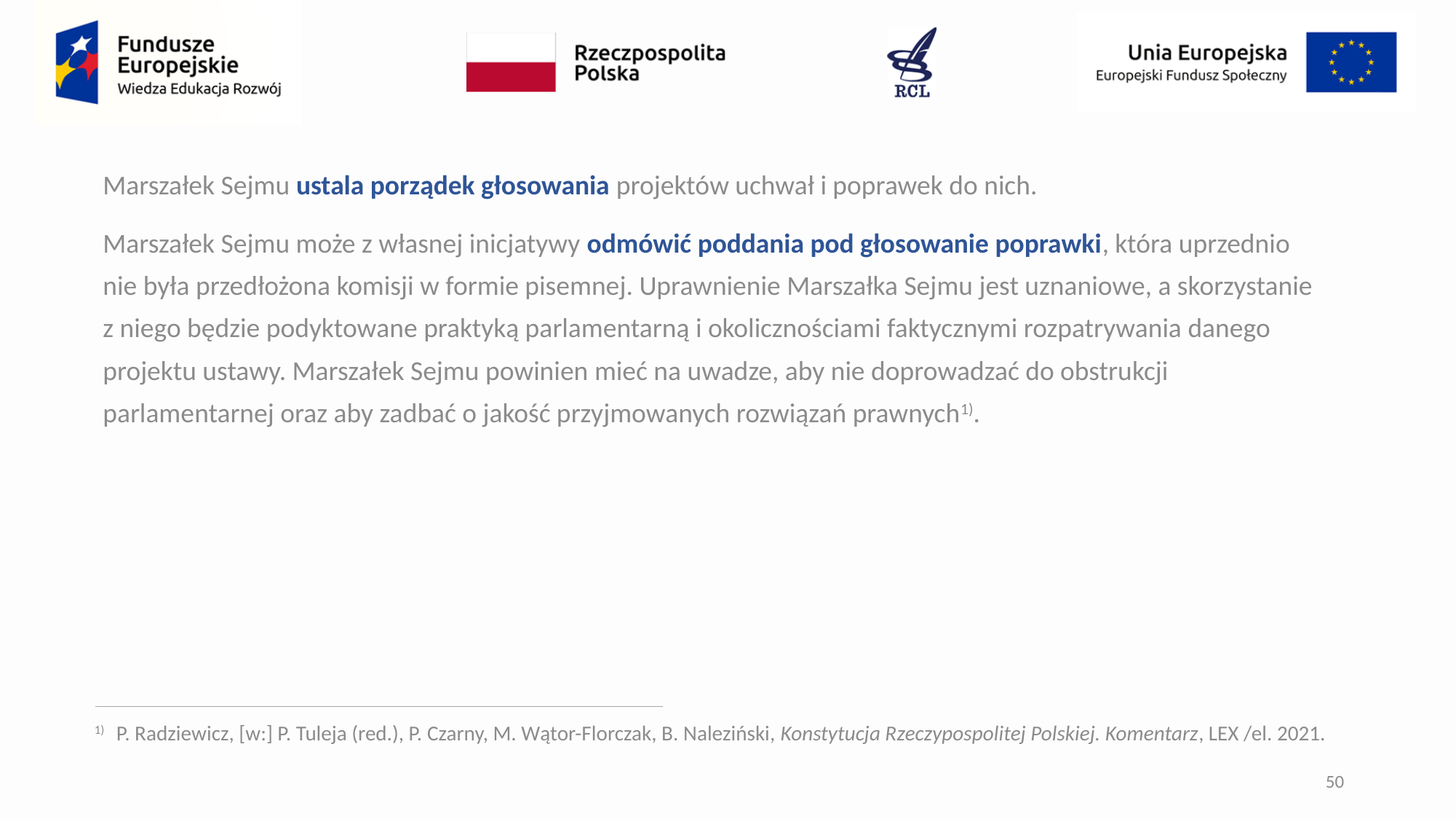

Marszałek Sejmu ustala porządek głosowania projektów uchwał i poprawek do nich.
Marszałek Sejmu może z własnej inicjatywy odmówić poddania pod głosowanie poprawki, która uprzednio
nie była przedłożona komisji w formie pisemnej. Uprawnienie Marszałka Sejmu jest uznaniowe, a skorzystanie
z niego będzie podyktowane praktyką parlamentarną i okolicznościami faktycznymi rozpatrywania danego projektu ustawy. Marszałek Sejmu powinien mieć na uwadze, aby nie doprowadzać do obstrukcji parlamentarnej oraz aby zadbać o jakość przyjmowanych rozwiązań prawnych1).

1)	P. Radziewicz, [w:] P. Tuleja (red.), P. Czarny, M. Wątor-Florczak, B. Naleziński, Konstytucja Rzeczypospolitej Polskiej. Komentarz, LEX /el. 2021.
50